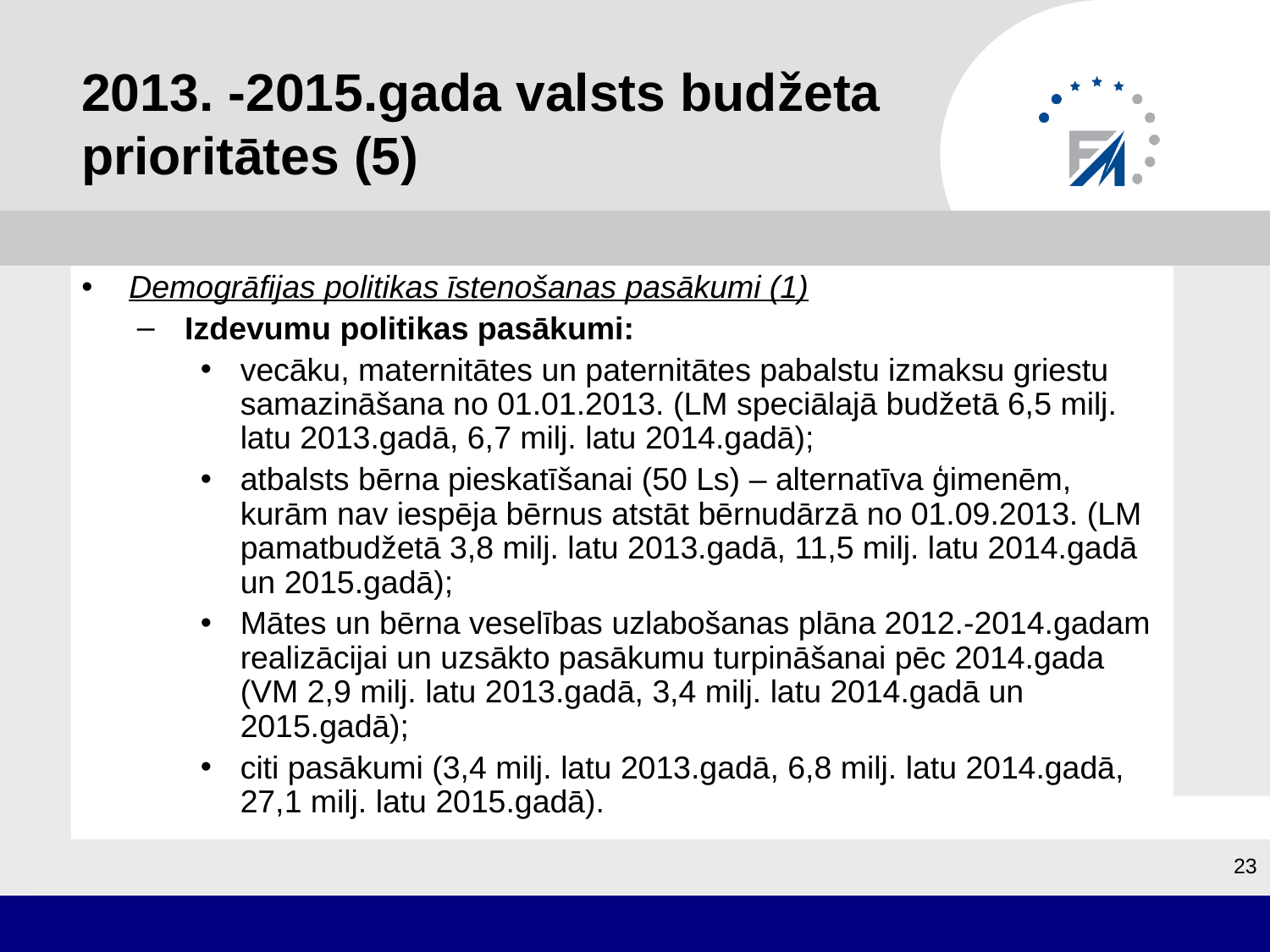

# 2013. -2015.gada valsts budžeta prioritātes (5)
Demogrāfijas politikas īstenošanas pasākumi (1)
Izdevumu politikas pasākumi:
vecāku, maternitātes un paternitātes pabalstu izmaksu griestu samazināšana no 01.01.2013. (LM speciālajā budžetā 6,5 milj. latu 2013.gadā, 6,7 milj. latu 2014.gadā);
atbalsts bērna pieskatīšanai (50 Ls) – alternatīva ģimenēm, kurām nav iespēja bērnus atstāt bērnudārzā no 01.09.2013. (LM pamatbudžetā 3,8 milj. latu 2013.gadā, 11,5 milj. latu 2014.gadā un 2015.gadā);
Mātes un bērna veselības uzlabošanas plāna 2012.-2014.gadam realizācijai un uzsākto pasākumu turpināšanai pēc 2014.gada (VM 2,9 milj. latu 2013.gadā, 3,4 milj. latu 2014.gadā un 2015.gadā);
citi pasākumi (3,4 milj. latu 2013.gadā, 6,8 milj. latu 2014.gadā, 27,1 milj. latu 2015.gadā).

23